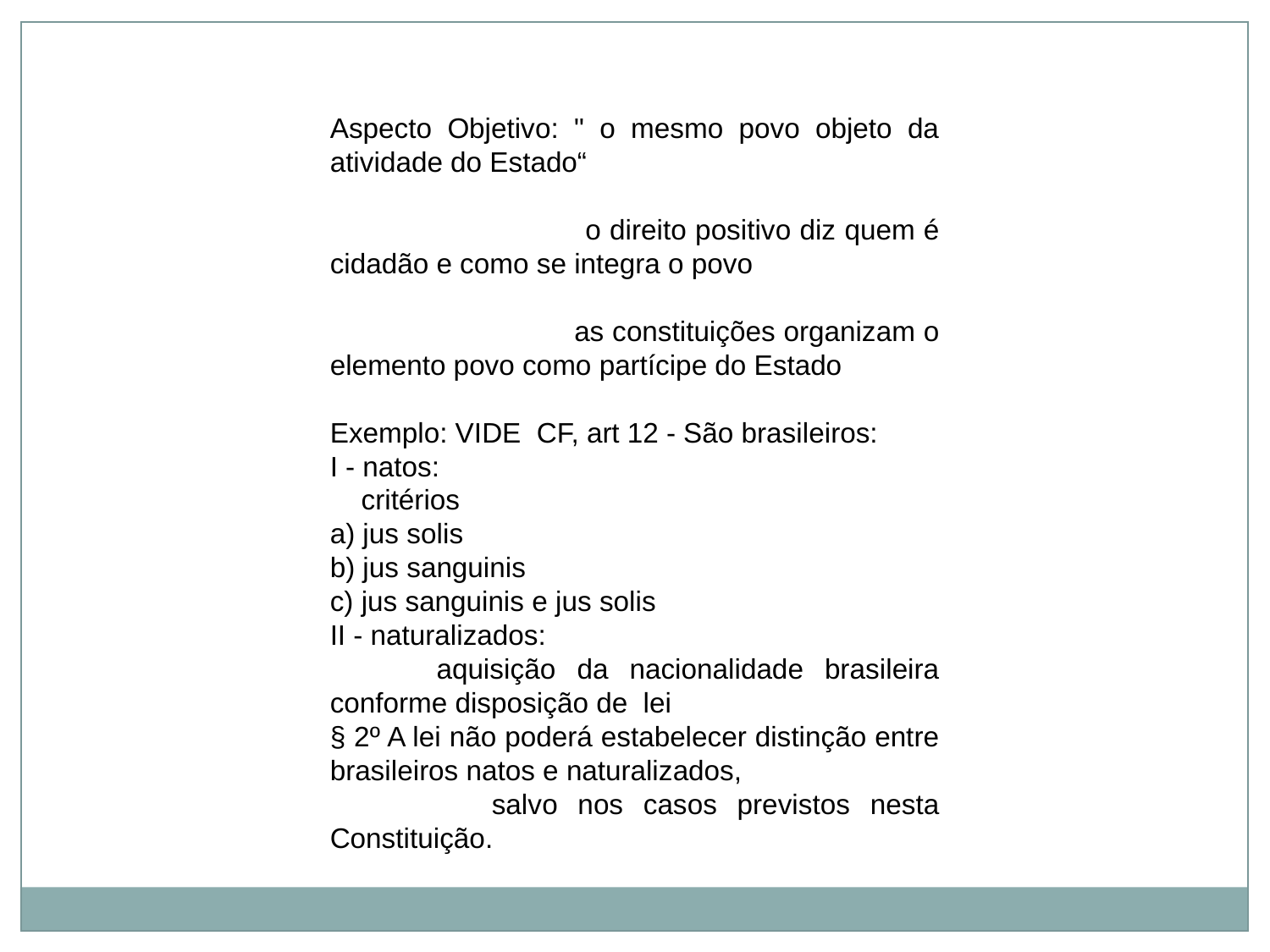

Aspecto Objetivo: " o mesmo povo objeto da atividade do Estado“

                             o direito positivo diz quem é cidadão e como se integra o povo

                             as constituições organizam o elemento povo como partícipe do Estado

Exemplo: VIDE  CF, art 12 - São brasileiros:
I - natos:
    critérios
a) jus solis
b) jus sanguinis
c) jus sanguinis e jus solis
II - naturalizados:
     aquisição da nacionalidade brasileira conforme disposição de  lei
§ 2º A lei não poderá estabelecer distinção entre brasileiros natos e naturalizados,
        salvo nos casos previstos nesta Constituição.